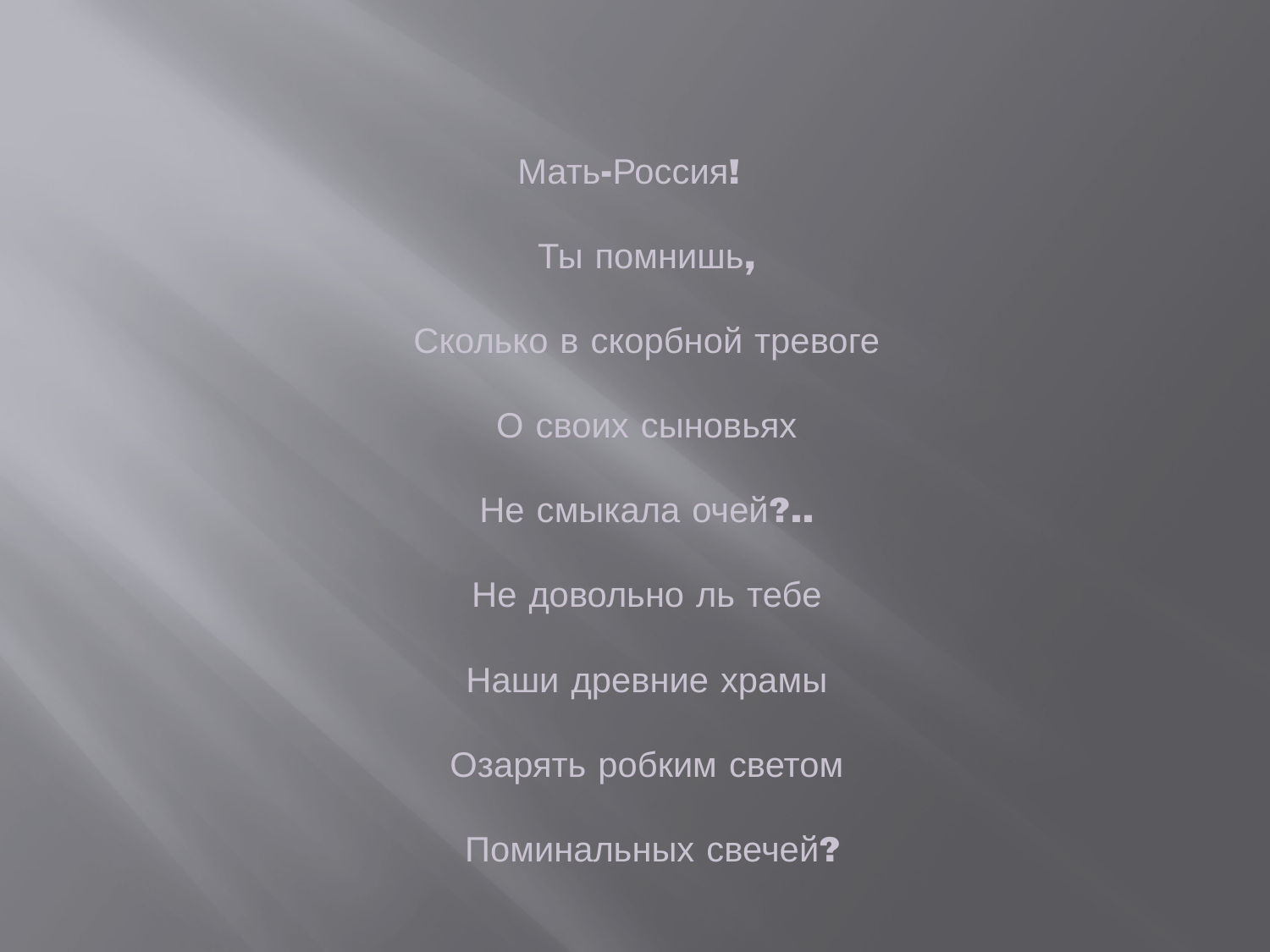

Мать-Россия!

   Ты помнишь,

   Сколько в скорбной тревоге

   О своих сыновьях

   Не смыкала очей?..

   Не довольно ль тебе

   Наши древние храмы

   Озарять робким светом

   Поминальных свечей?